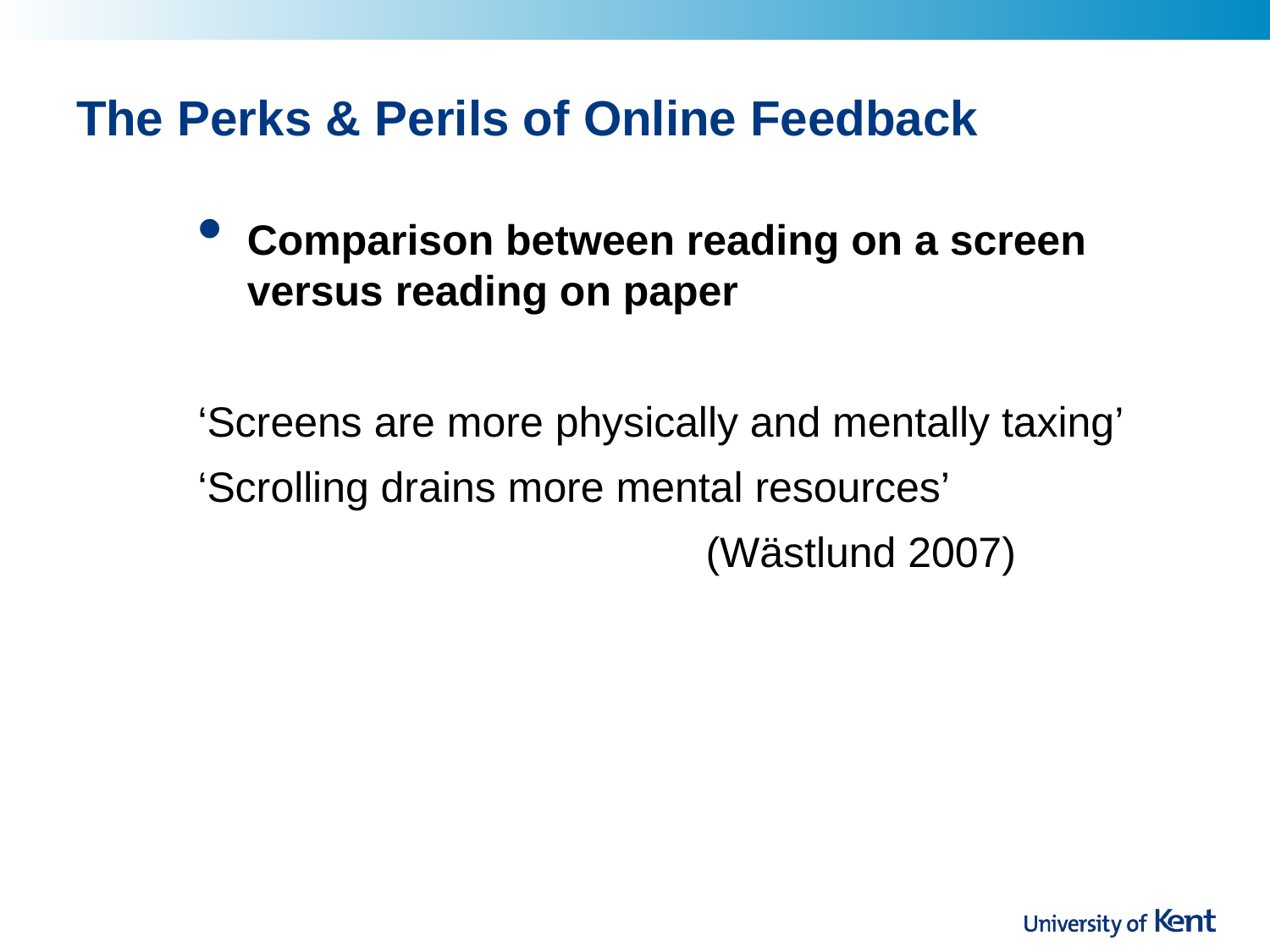

# The Perks & Perils of Online Feedback
Comparison between reading on a screen versus reading on paper

‘Screens are more physically and mentally taxing’
‘Scrolling drains more mental resources’
				(Wästlund 2007)